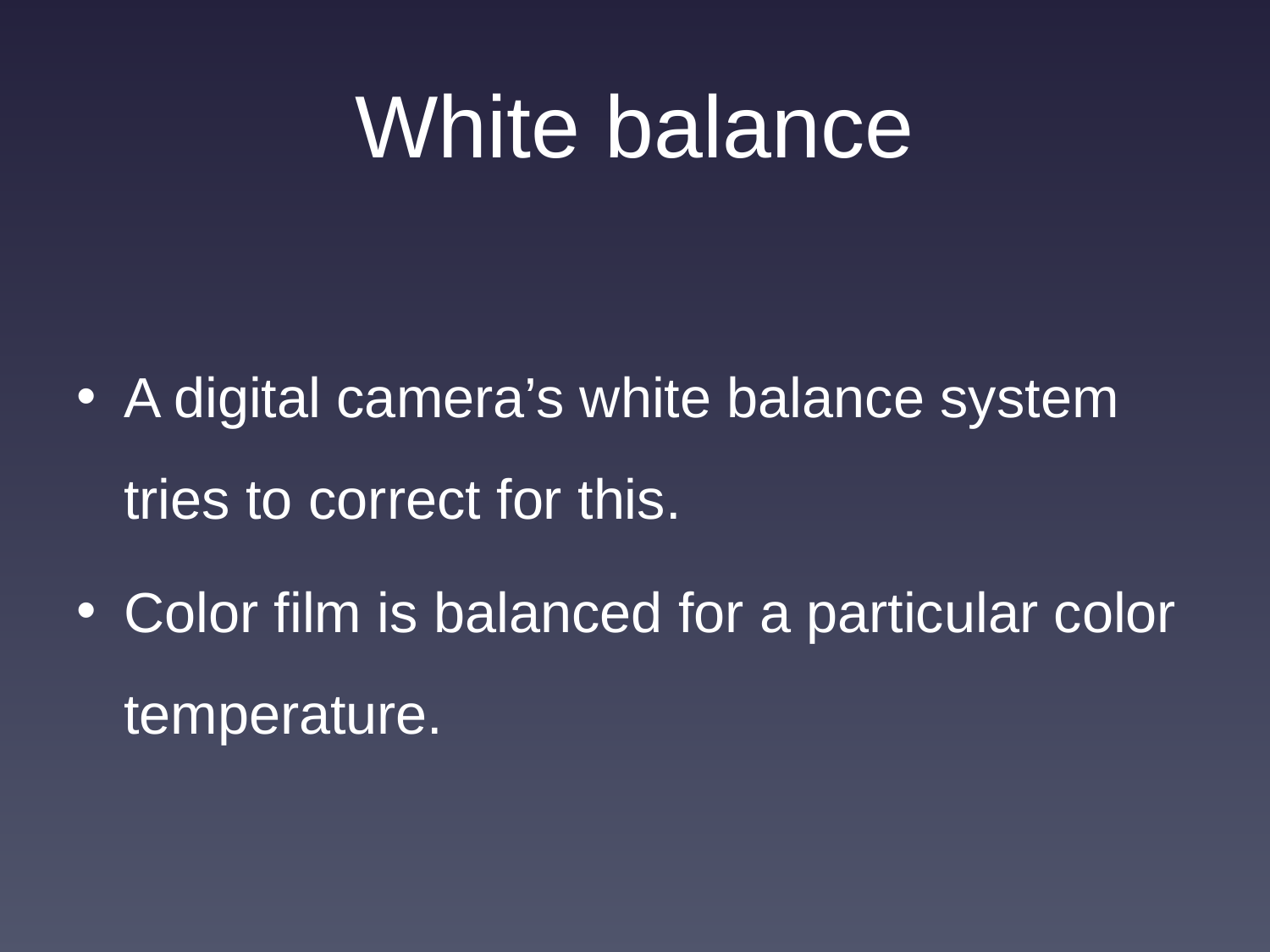

# White balance
A digital camera’s white balance system tries to correct for this.
Color film is balanced for a particular color temperature.